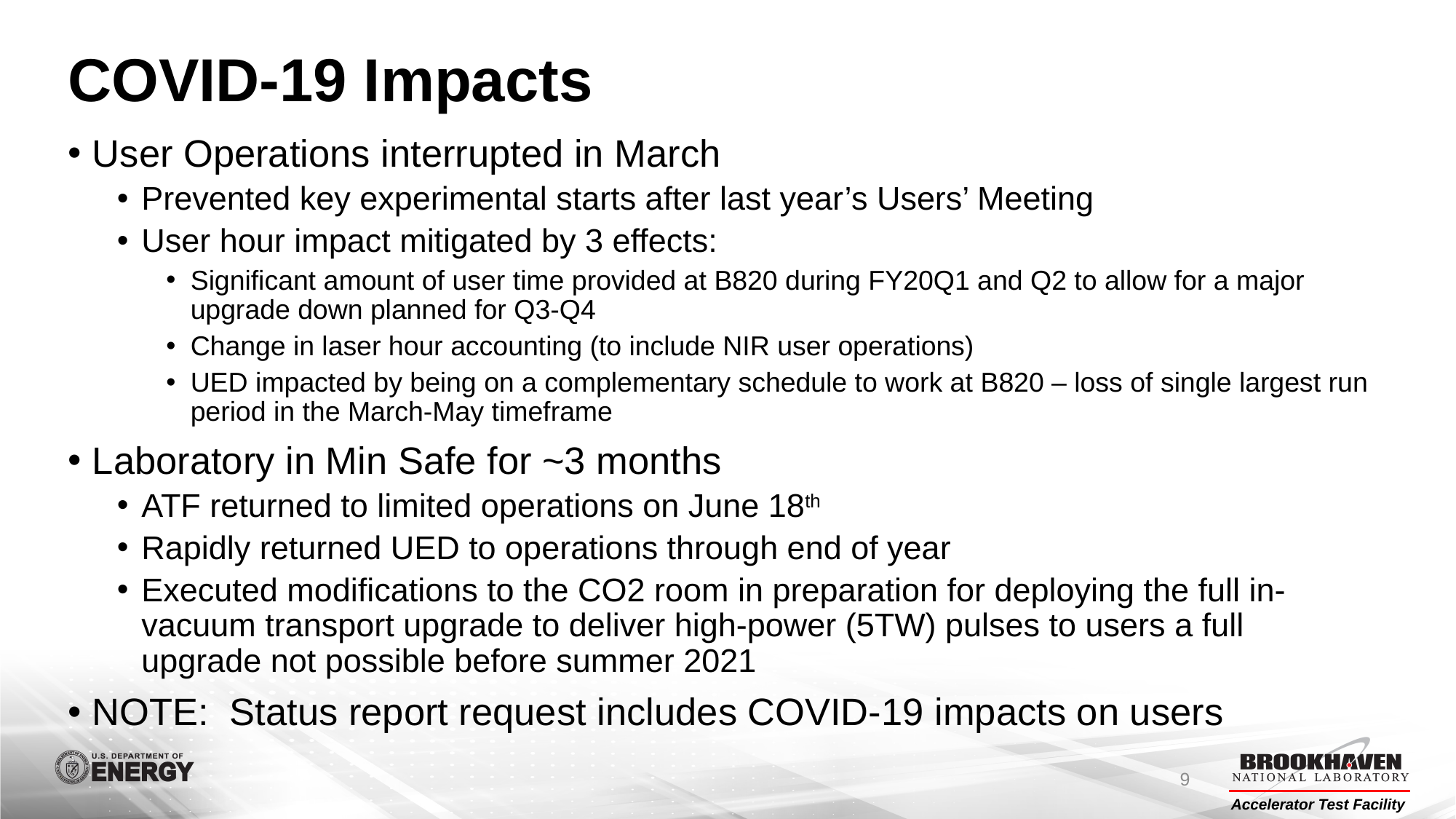

# COVID-19 Impacts
User Operations interrupted in March
Prevented key experimental starts after last year’s Users’ Meeting
User hour impact mitigated by 3 effects:
Significant amount of user time provided at B820 during FY20Q1 and Q2 to allow for a major upgrade down planned for Q3-Q4
Change in laser hour accounting (to include NIR user operations)
UED impacted by being on a complementary schedule to work at B820 – loss of single largest run period in the March-May timeframe
Laboratory in Min Safe for ~3 months
ATF returned to limited operations on June 18th
Rapidly returned UED to operations through end of year
Executed modifications to the CO2 room in preparation for deploying the full in-vacuum transport upgrade to deliver high-power (5TW) pulses to users a full upgrade not possible before summer 2021
NOTE:  Status report request includes COVID-19 impacts on users

9